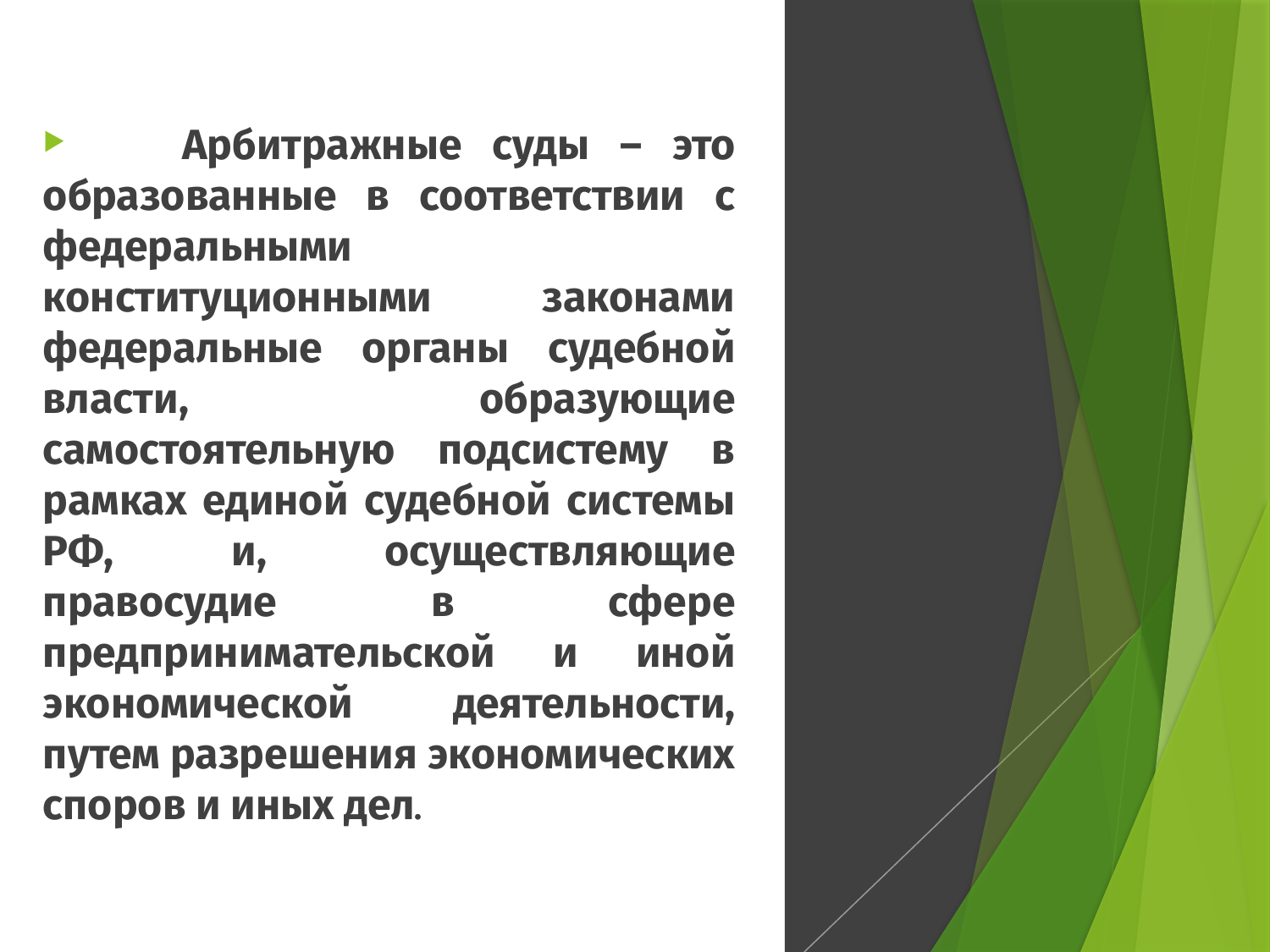

Арбитражные суды – это образованные в соответствии с федеральными конституционными законами федеральные органы судебной власти, образующие самостоятельную подсистему в рамках единой судебной системы РФ, и, осуществляющие правосудие в сфере предпринимательской и иной экономической деятельности, путем разрешения экономических споров и иных дел.